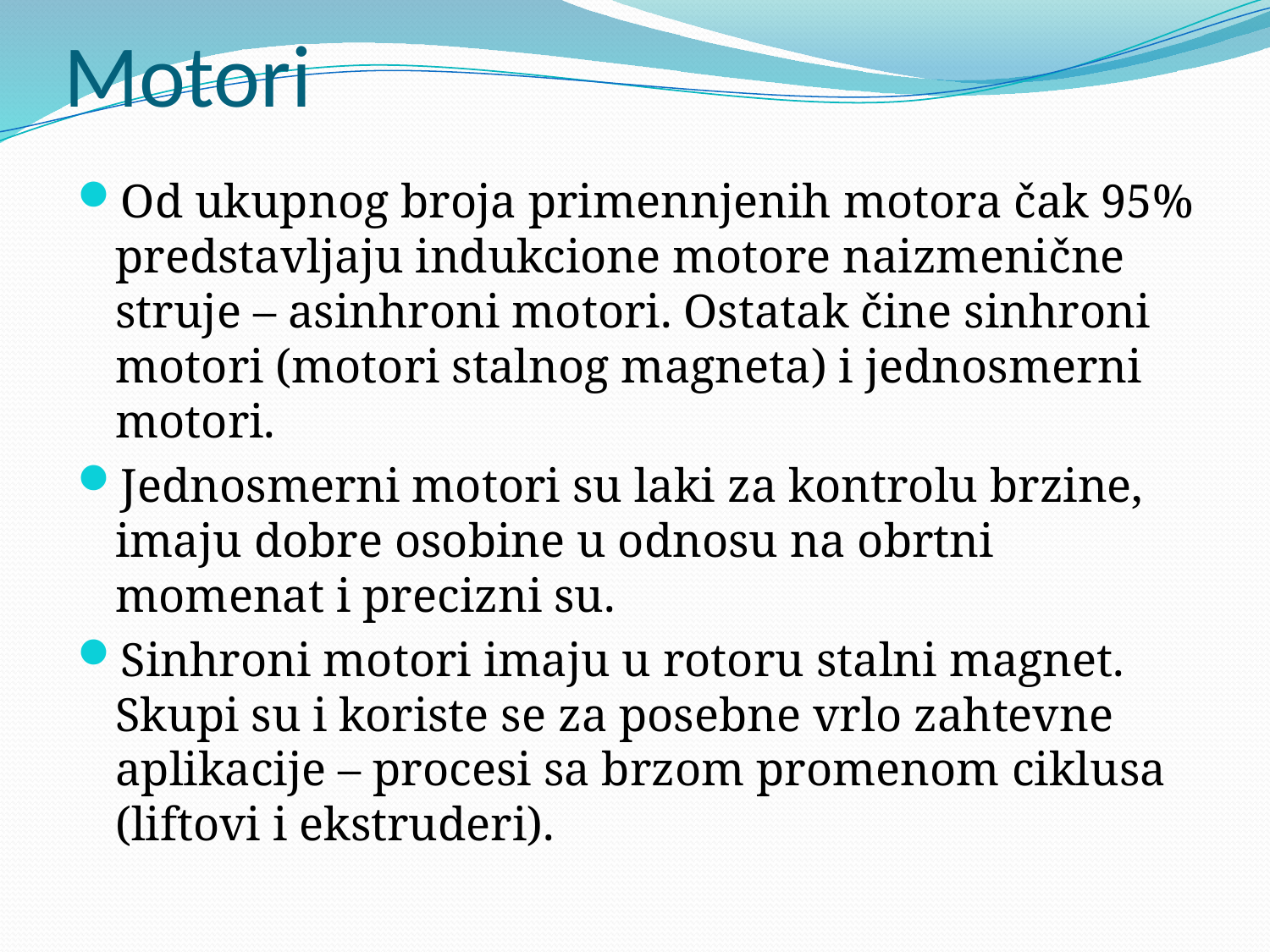

# Motori
Od ukupnog broja primennjenih motora čak 95% predstavljaju indukcione motore naizmenične struje – asinhroni motori. Ostatak čine sinhroni motori (motori stalnog magneta) i jednosmerni motori.
Jednosmerni motori su laki za kontrolu brzine, imaju dobre osobine u odnosu na obrtni momenat i precizni su.
Sinhroni motori imaju u rotoru stalni magnet. Skupi su i koriste se za posebne vrlo zahtevne aplikacije – procesi sa brzom promenom ciklusa (liftovi i ekstruderi).